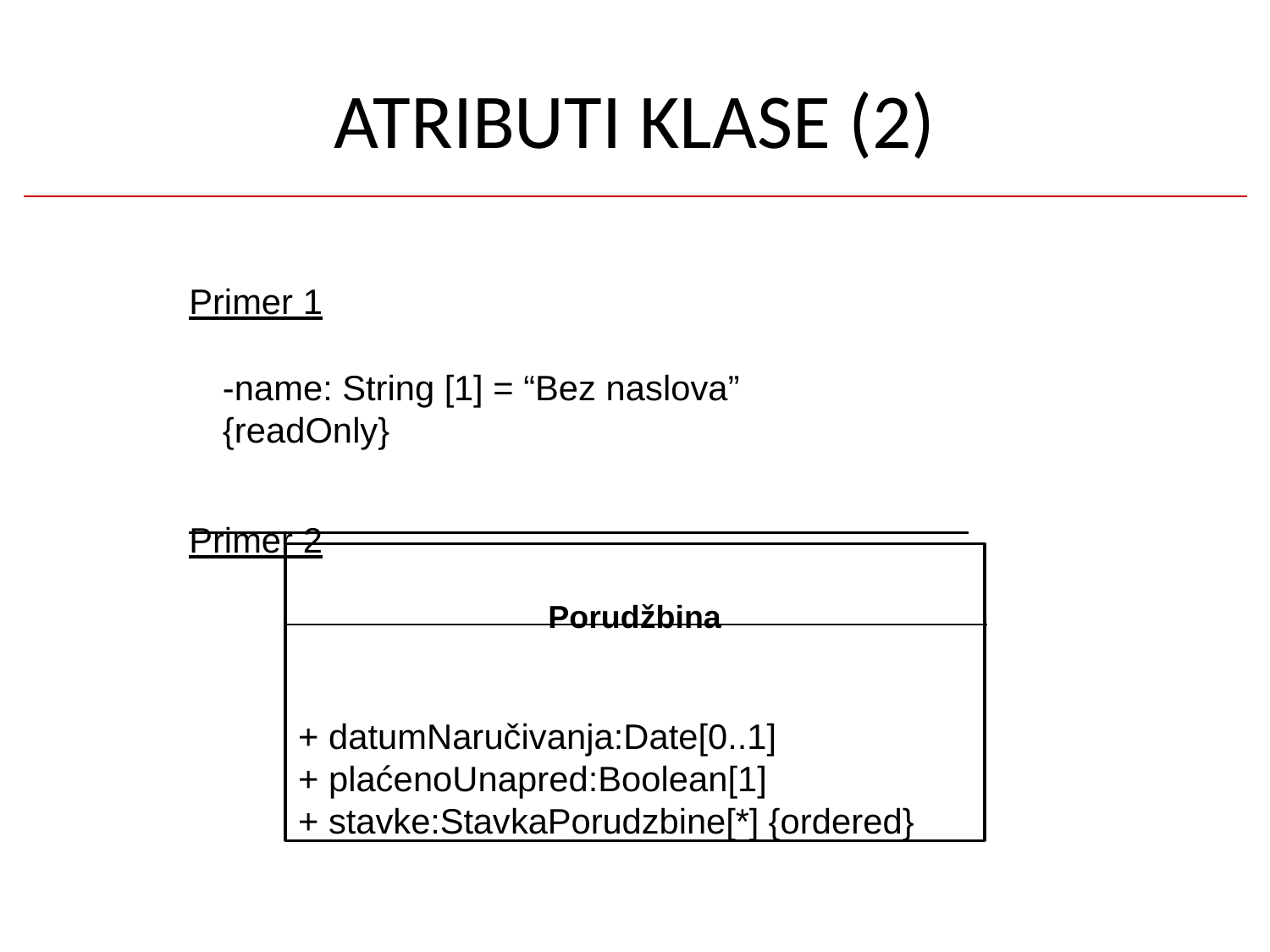

# ATRIBUTI KLASE (2)

Primer 1

-name: String [1] = “Bez naslova” {readOnly}

Primer 2

Porudžbina

+ datumNaručivanja:Date[0..1]
+ plaćenoUnapred:Boolean[1]
+ stavke:StavkaPorudzbine[*] {ordered}